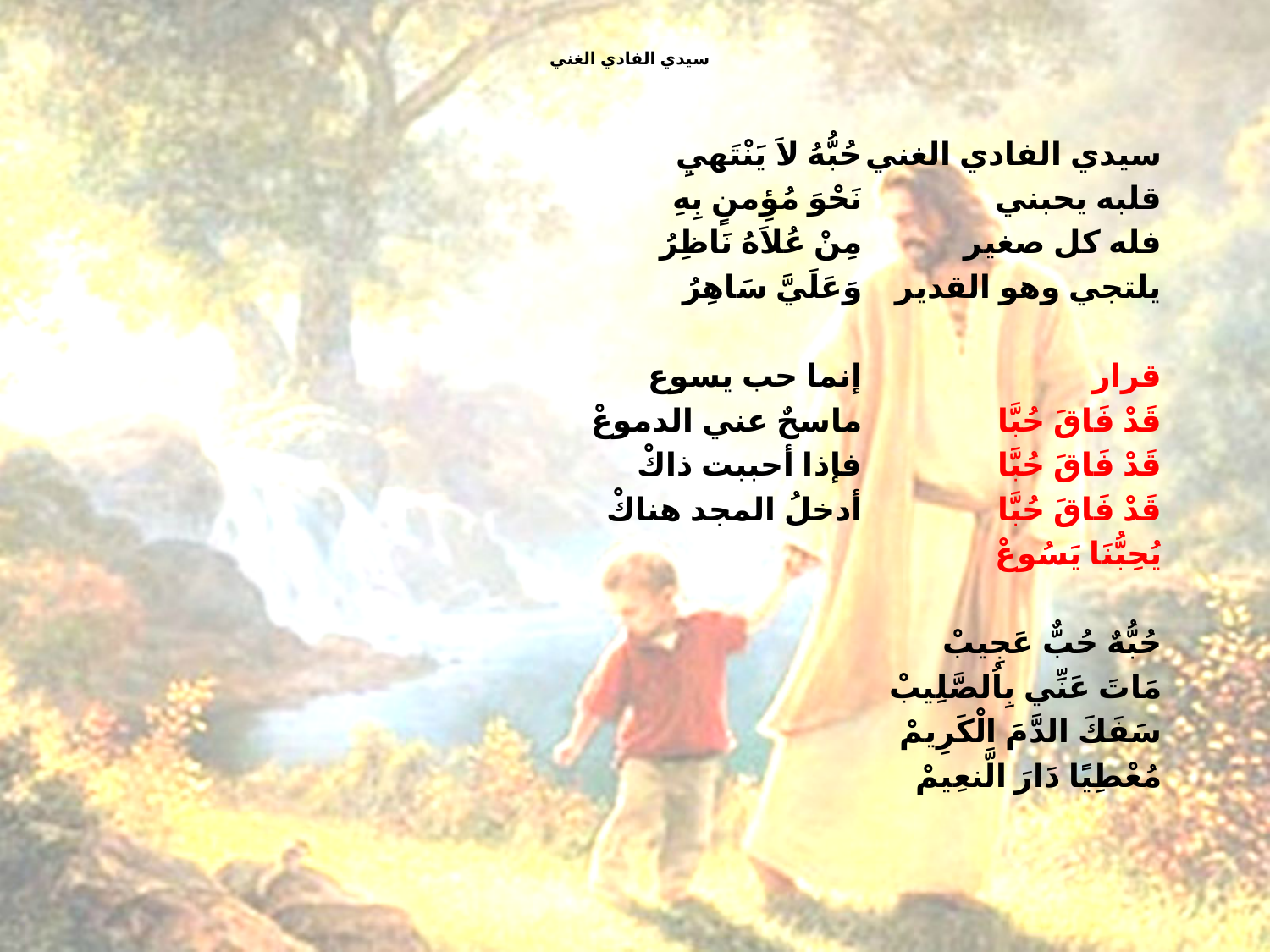

# سيدي الفادي الغني
حُبُّهُ لاَ يَنْتَهيِ
نَحْوَ مُؤِمنٍ بِهِ
مِنْ عُلاَهُ نَاظِرُ
وَعَلَيَّ سَاهِرُ

إنما حب يسوع
ماسحٌ عني الدموعْ
فإذا أحببت ذاكْ
أدخلُ المجد هناكْ

سيدي الفادي الغني
قلبه يحبني
فله كل صغير
يلتجي وهو القدير

قرار
قَدْ فَاقَ حُبَّا
قَدْ فَاقَ حُبَّا
قَدْ فَاقَ حُبَّا
يُحِبُّنَا يَسُوعْ

حُبُّهٌ حُبٌّ عَجِيبْ
مَاتَ عَنِّي بِاُلصَّلِيبْ
سَفَكَ الدَّمَ الْكَرِيمْ
مُعْطِيًا دَارَ الَّنعِيمْ